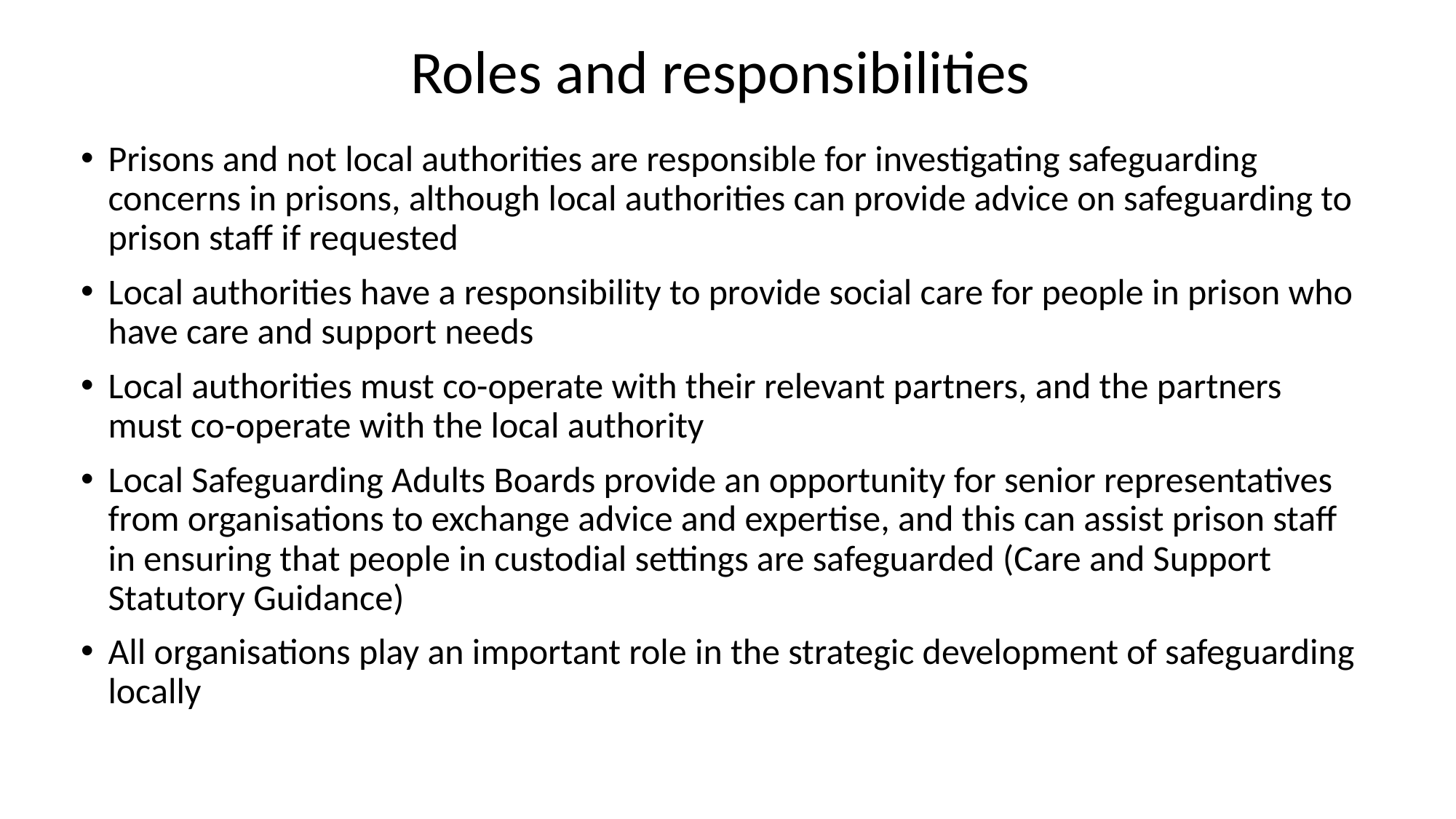

# Roles and responsibilities
Prisons and not local authorities are responsible for investigating safeguarding concerns in prisons, although local authorities can provide advice on safeguarding to prison staff if requested
Local authorities have a responsibility to provide social care for people in prison who have care and support needs
Local authorities must co-operate with their relevant partners, and the partners must co-operate with the local authority
Local Safeguarding Adults Boards provide an opportunity for senior representatives from organisations to exchange advice and expertise, and this can assist prison staff in ensuring that people in custodial settings are safeguarded (Care and Support Statutory Guidance)
All organisations play an important role in the strategic development of safeguarding locally